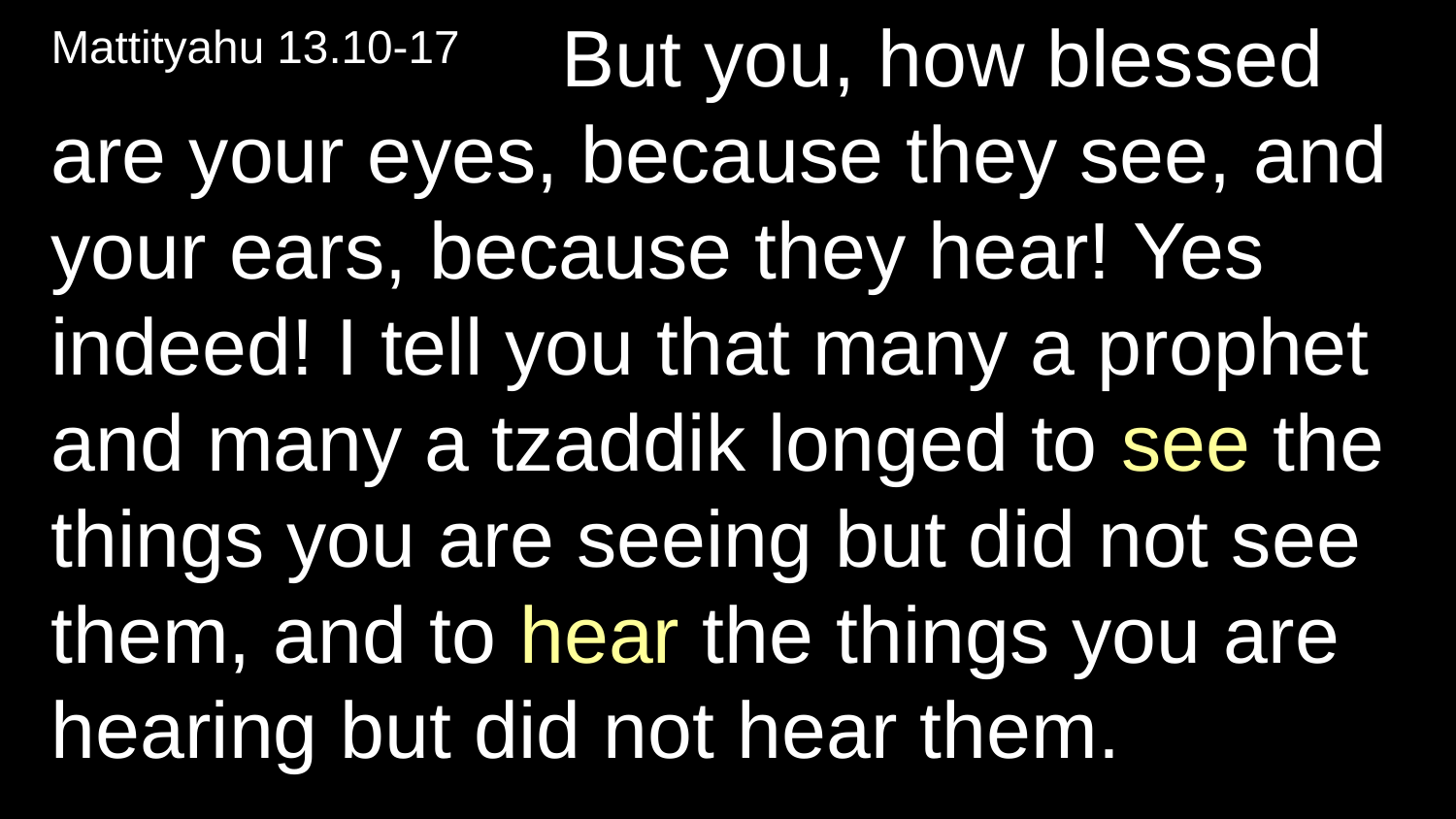

Mattityahu 13.10-17     But you, how blessed are your eyes, because they see, and your ears, because they hear! Yes indeed! I tell you that many a prophet and many a tzaddik longed to see the things you are seeing but did not see them, and to hear the things you are hearing but did not hear them.